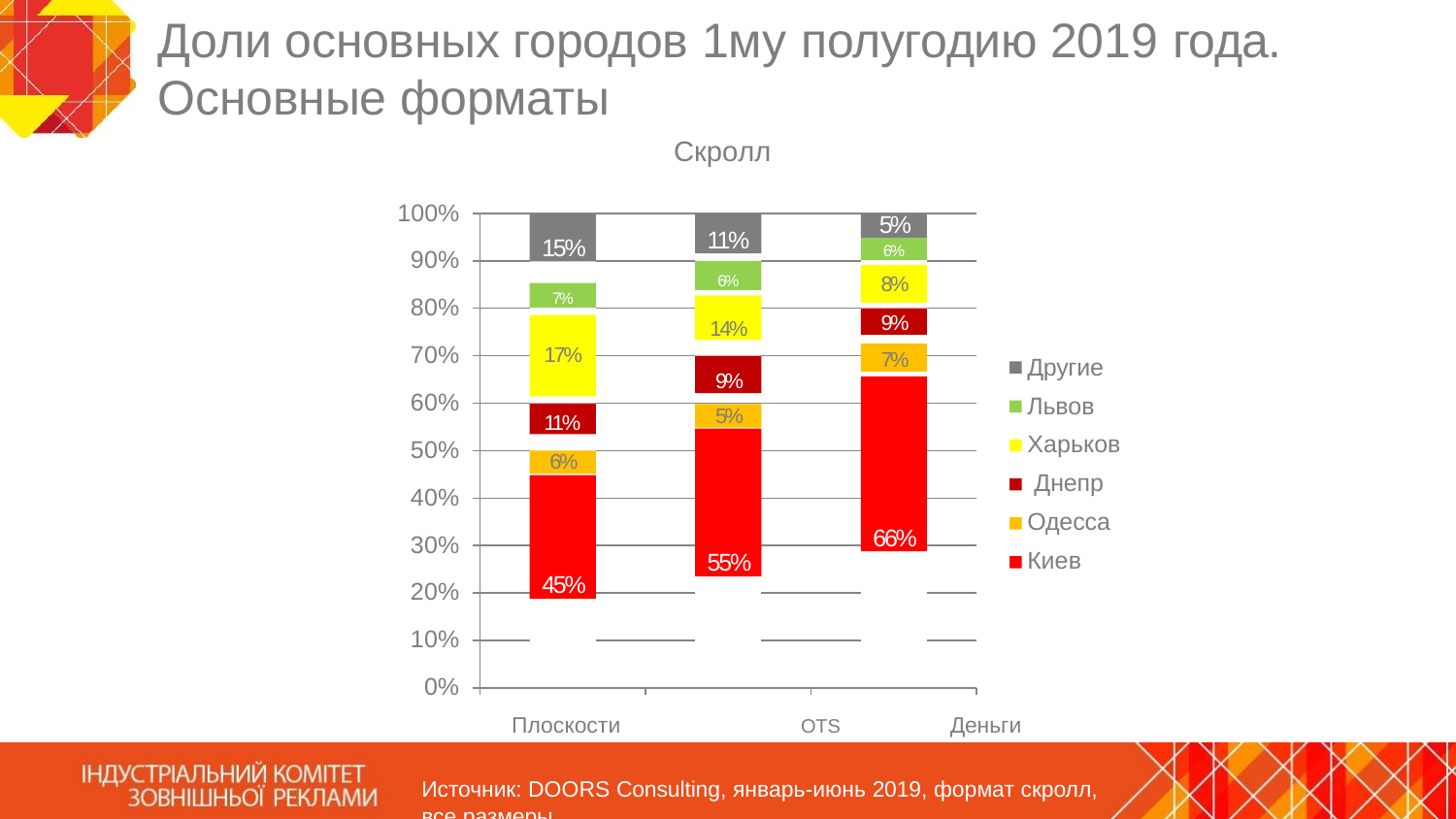

# Доли основных городов 1му полугодию 2019 года.
Основные форматы
Скролл
100%
90%
80%
70%
60%
50%
40%
30%
20%
10%
0%

15%
11%
5%
6%

6%

8%
7%

14%

9%

17%
Другие  Львов  Харьков  Днепр  Одесса  Киев
7%

9%

66%

11%

5%

55%

6%

45%

Плоскости	OTS	Деньги

Источник: DOORS Consulting, январь-июнь 2019, формат скролл,
все размеры